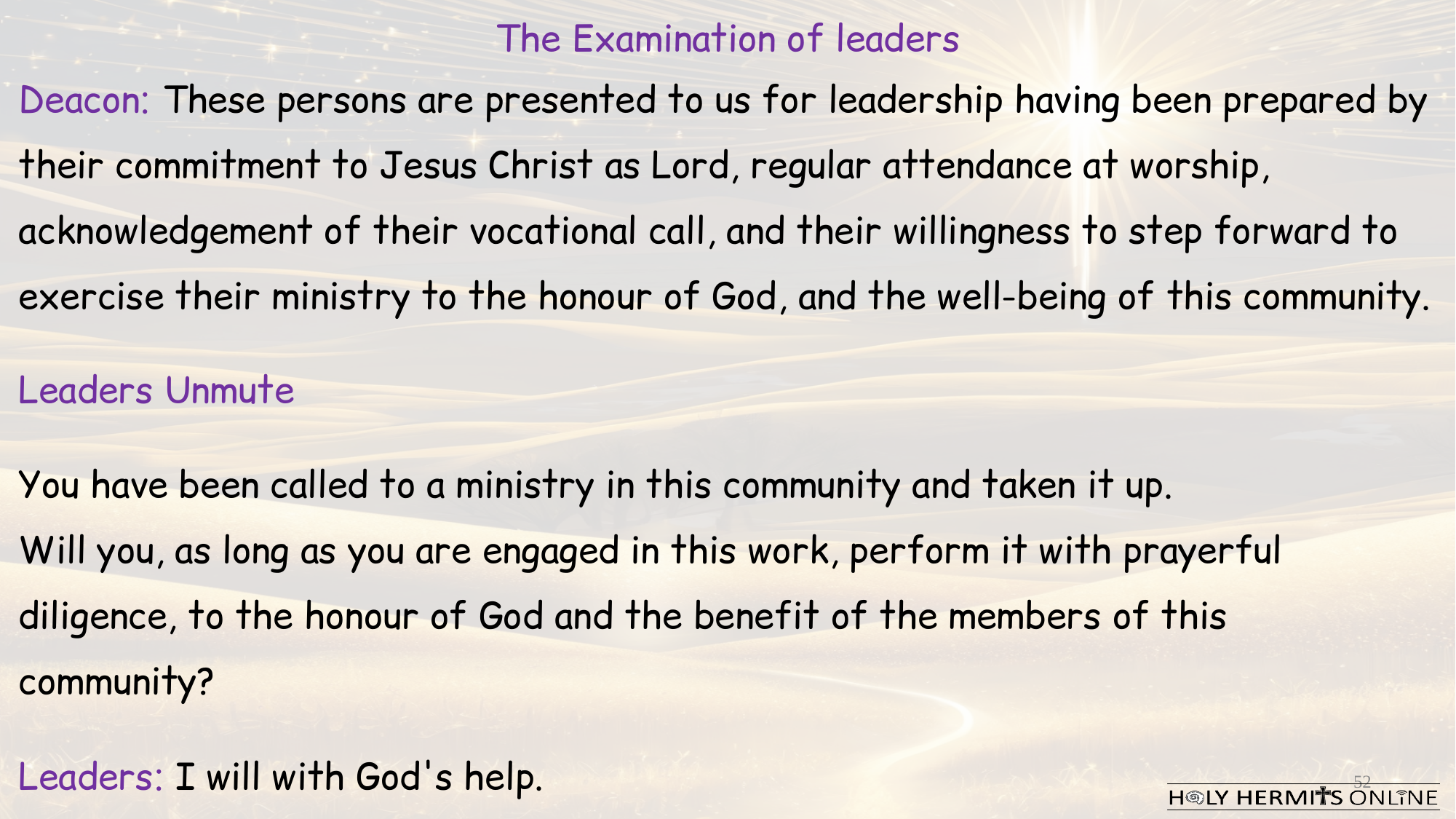

The Examination of leaders
Deacon: These persons are presented to us for leadership having been prepared by their commitment to Jesus Christ as Lord, regular attendance at worship, acknowledgement of their vocational call, and their willingness to step forward to exercise their ministry to the honour of God, and the well-being of this community.

Leaders Unmute

You have been called to a ministry in this community and taken it up.
Will you, as long as you are engaged in this work, perform it with prayerful diligence, to the honour of God and the benefit of the members of this community?

Leaders: I will with God's help.
52